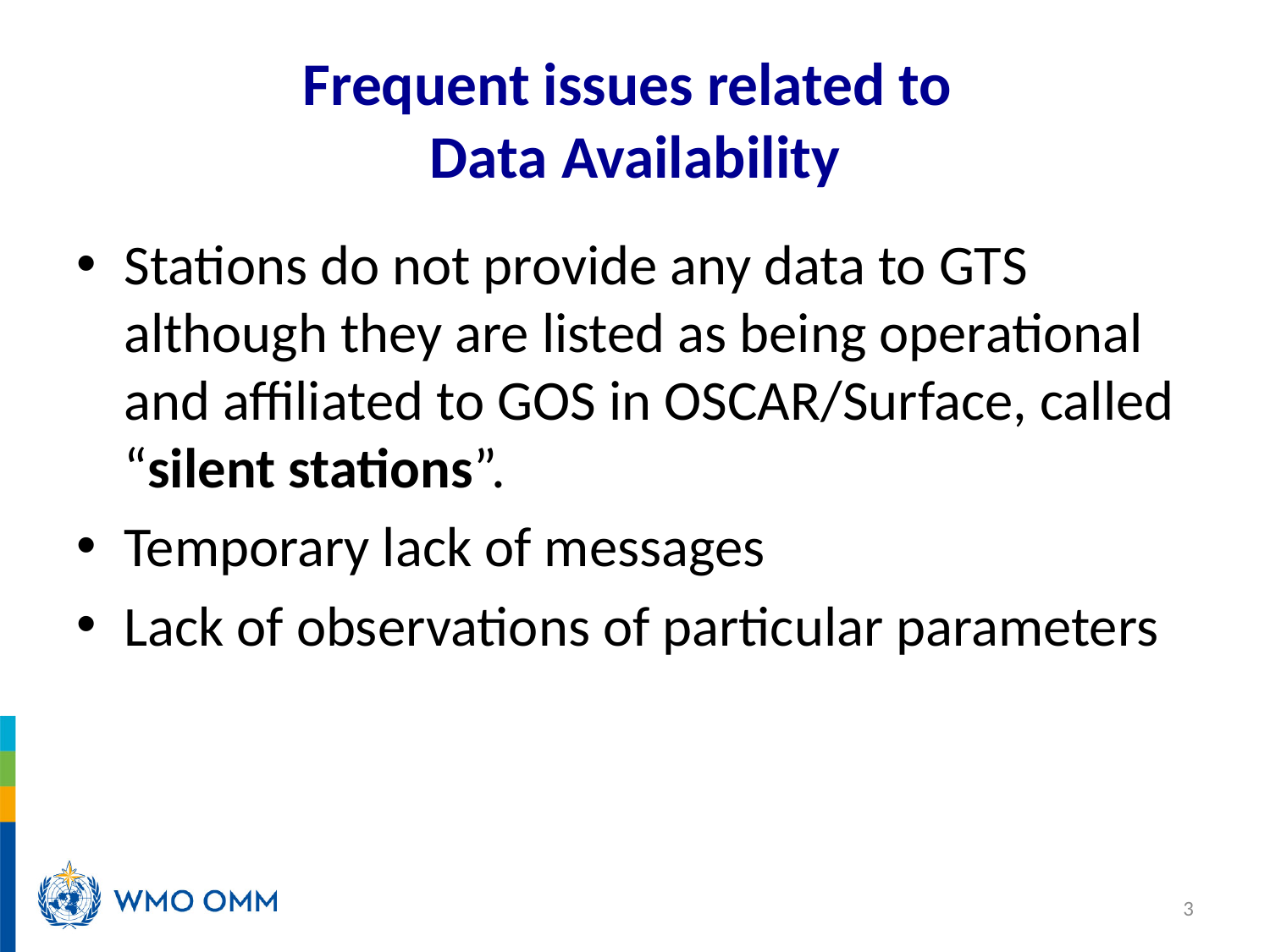

# Frequent issues related to Data Availability
Stations do not provide any data to GTS although they are listed as being operational and affiliated to GOS in OSCAR/Surface, called “silent stations”.
Temporary lack of messages
Lack of observations of particular parameters
3